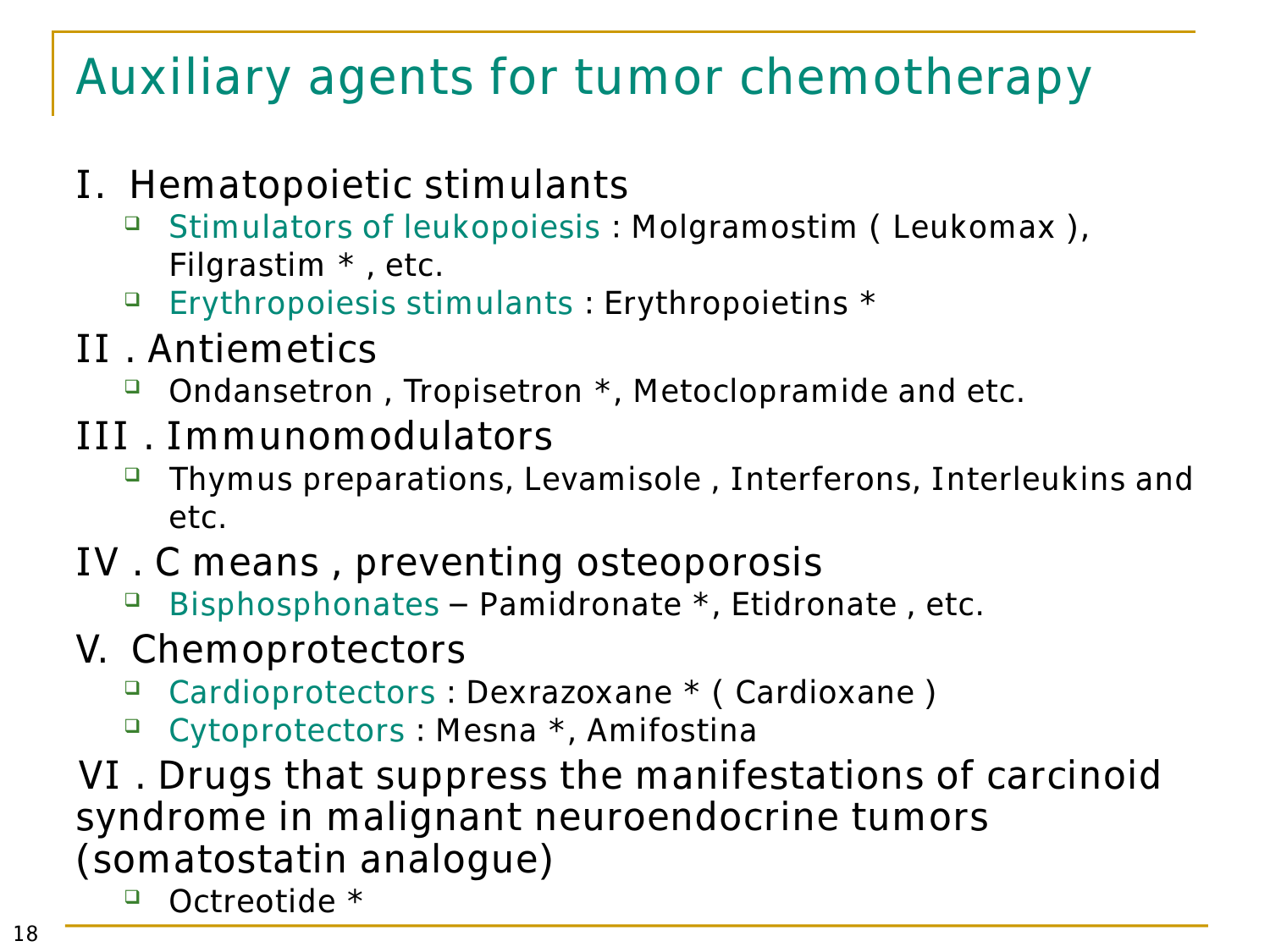

# Auxiliary agents for tumor chemotherapy
I.  Hematopoietic stimulants
Stimulators of leukopoiesis : Molgramostim ( Leukomax ), Filgrastim * , etc.
Erythropoiesis stimulants : Erythropoietins *
II . Antiemetics
Ondansetron , Tropisetron *, Metoclopramide and etc.
III . Immunomodulators
Thymus preparations, Levamisole , Interferons, Interleukins and etc.
IV . C means , preventing osteoporosis
Bisphosphonates – Pamidronate *, Etidronate , etc.
V.  Chemoprotectors
Cardioprotectors : Dexrazoxane * ( Cardioxane )
Cytoprotectors : Mesna *, Amifostina
VI . Drugs that suppress the manifestations of carcinoid syndrome in malignant neuroendocrine tumors (somatostatin analogue)
Octreotide *
18